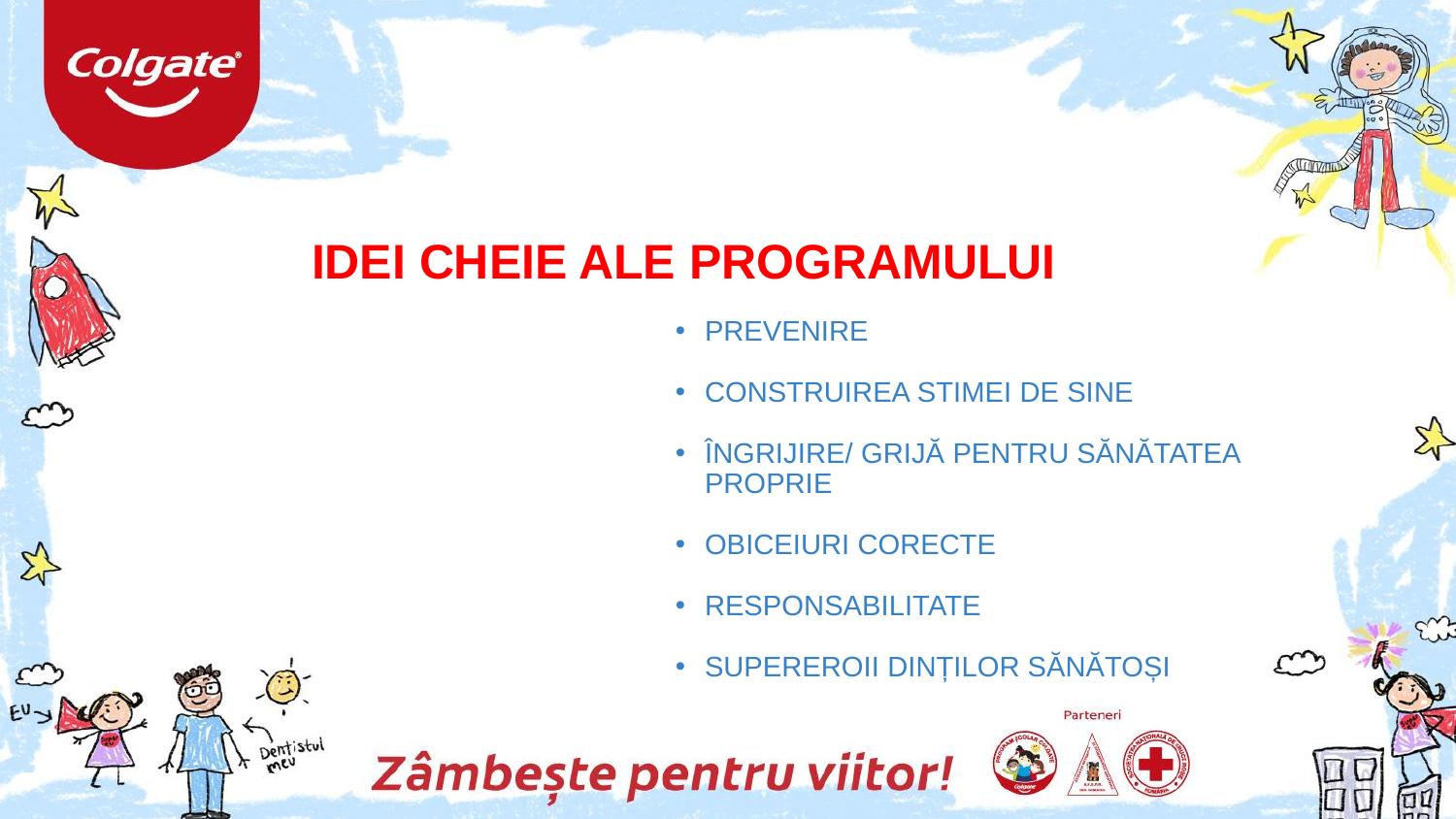

IDEI CHEIE ALE PROGRAMULUI

PREVENIRE

CONSTRUIREA STIMEI DE SINE

ÎNGRIJIRE/ GRIJĂ PENTRU SĂNĂTATEA PROPRIE

OBICEIURI CORECTE

RESPONSABILITATE

SUPEREROII DINȚILOR SĂNĂTOȘI